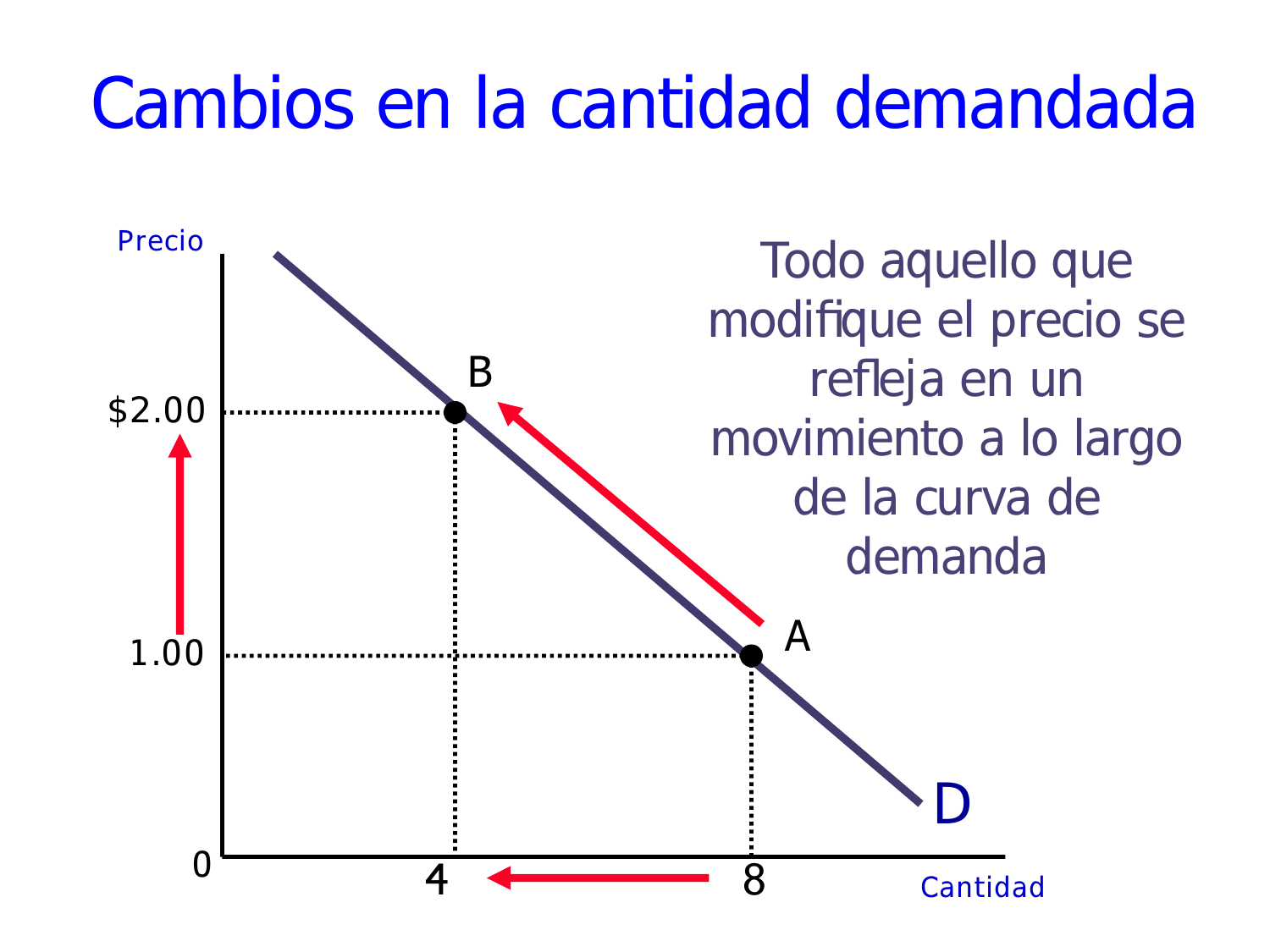

# Cambios en la cantidad demandada
Precio
Todo aquello que modifique el precio se refleja en un movimiento a lo largo de la curva de demanda

B

$2.00

A
1.00

D
0
4

8

Cantidad